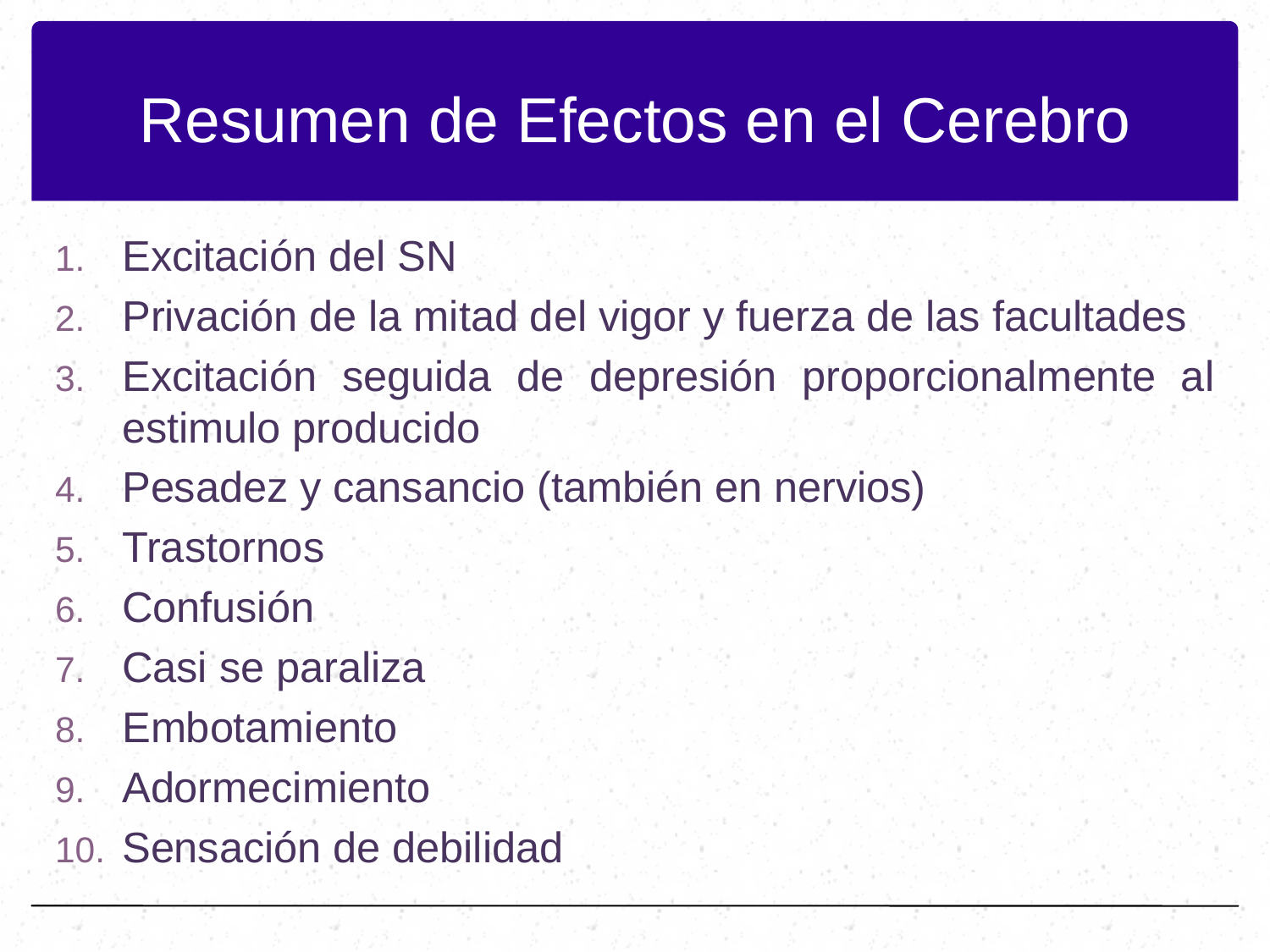

# Resumen de Efectos en el Cerebro
Excitación del SN
Privación de la mitad del vigor y fuerza de las facultades
Excitación seguida de depresión proporcionalmente al estimulo producido
Pesadez y cansancio (también en nervios)
Trastornos
Confusión
Casi se paraliza
Embotamiento
Adormecimiento
Sensación de debilidad